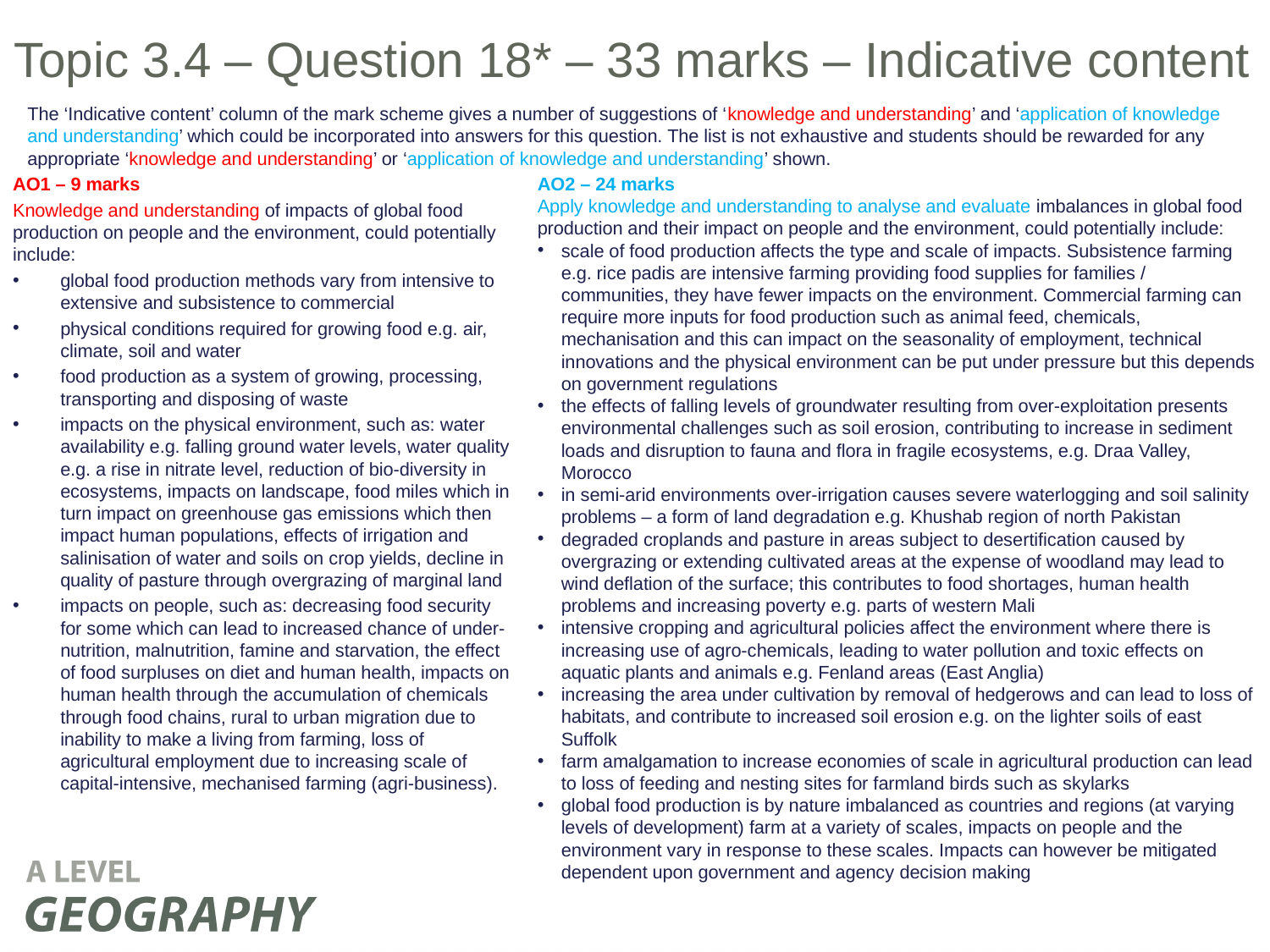

# Topic 3.4 – Question 18* – 33 marks – Indicative content
The ‘Indicative content’ column of the mark scheme gives a number of suggestions of ‘knowledge and understanding’ and ‘application of knowledge and understanding’ which could be incorporated into answers for this question. The list is not exhaustive and students should be rewarded for any appropriate ‘knowledge and understanding’ or ‘application of knowledge and understanding’ shown.
AO1 – 9 marks
Knowledge and understanding of impacts of global food production on people and the environment, could potentially include:
global food production methods vary from intensive to extensive and subsistence to commercial
physical conditions required for growing food e.g. air, climate, soil and water
food production as a system of growing, processing, transporting and disposing of waste
impacts on the physical environment, such as: water availability e.g. falling ground water levels, water quality e.g. a rise in nitrate level, reduction of bio-diversity in ecosystems, impacts on landscape, food miles which in turn impact on greenhouse gas emissions which then impact human populations, effects of irrigation and salinisation of water and soils on crop yields, decline in quality of pasture through overgrazing of marginal land
impacts on people, such as: decreasing food security for some which can lead to increased chance of under-nutrition, malnutrition, famine and starvation, the effect of food surpluses on diet and human health, impacts on human health through the accumulation of chemicals through food chains, rural to urban migration due to inability to make a living from farming, loss of agricultural employment due to increasing scale of capital-intensive, mechanised farming (agri-business).
AO2 – 24 marks
Apply knowledge and understanding to analyse and evaluate imbalances in global food production and their impact on people and the environment, could potentially include:
scale of food production affects the type and scale of impacts. Subsistence farming e.g. rice padis are intensive farming providing food supplies for families / communities, they have fewer impacts on the environment. Commercial farming can require more inputs for food production such as animal feed, chemicals, mechanisation and this can impact on the seasonality of employment, technical innovations and the physical environment can be put under pressure but this depends on government regulations
the effects of falling levels of groundwater resulting from over-exploitation presents environmental challenges such as soil erosion, contributing to increase in sediment loads and disruption to fauna and flora in fragile ecosystems, e.g. Draa Valley, Morocco
in semi-arid environments over-irrigation causes severe waterlogging and soil salinity problems – a form of land degradation e.g. Khushab region of north Pakistan
degraded croplands and pasture in areas subject to desertification caused by overgrazing or extending cultivated areas at the expense of woodland may lead to wind deflation of the surface; this contributes to food shortages, human health problems and increasing poverty e.g. parts of western Mali
intensive cropping and agricultural policies affect the environment where there is increasing use of agro-chemicals, leading to water pollution and toxic effects on aquatic plants and animals e.g. Fenland areas (East Anglia)
increasing the area under cultivation by removal of hedgerows and can lead to loss of habitats, and contribute to increased soil erosion e.g. on the lighter soils of east Suffolk
farm amalgamation to increase economies of scale in agricultural production can lead to loss of feeding and nesting sites for farmland birds such as skylarks
global food production is by nature imbalanced as countries and regions (at varying levels of development) farm at a variety of scales, impacts on people and the environment vary in response to these scales. Impacts can however be mitigated dependent upon government and agency decision making